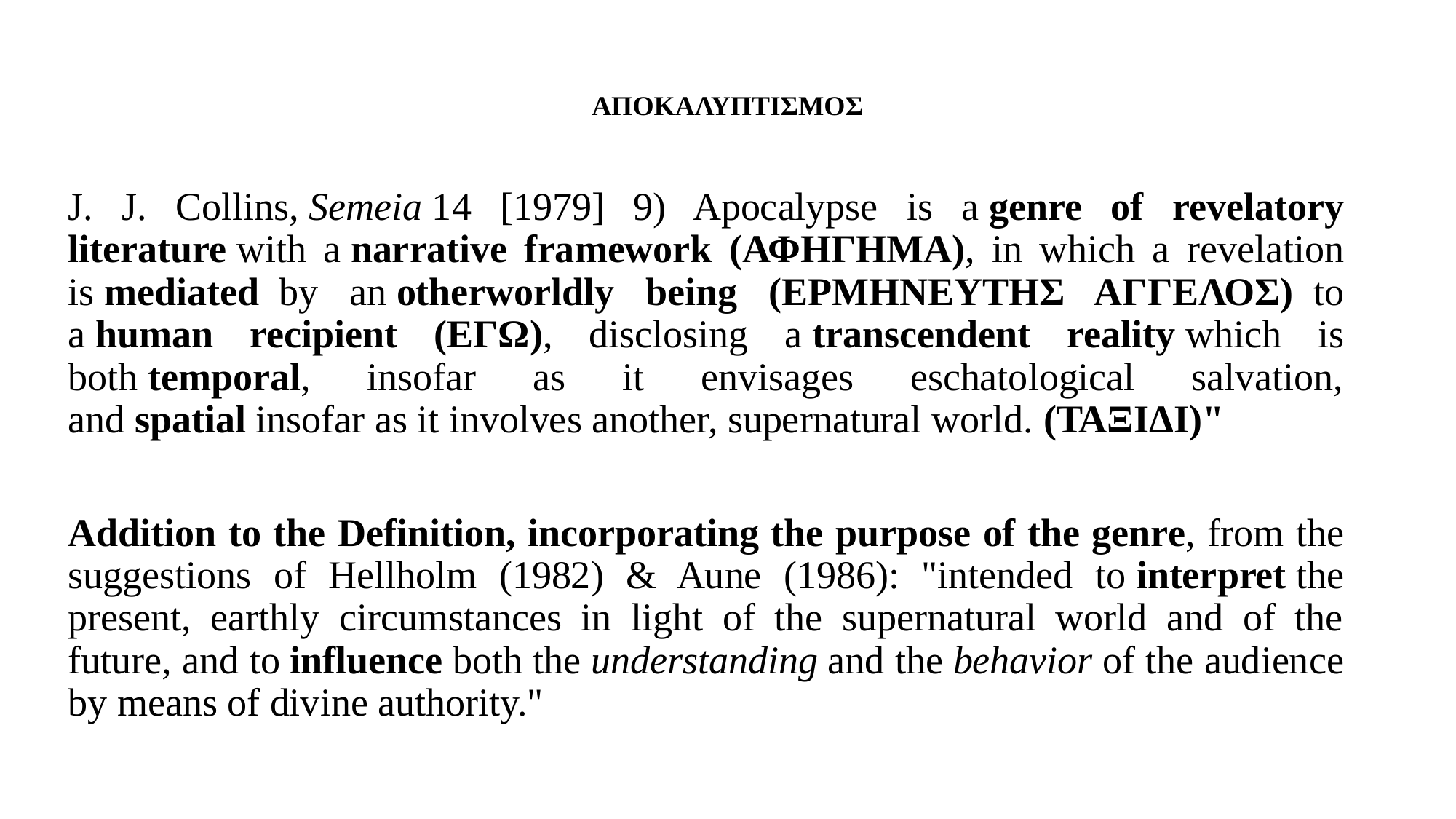

# ΑΠΟΚΑΛΥΠΤΙΣΜΟΣ

J. J. Collins, Semeia 14 [1979] 9) Apocalypse is a genre of revelatory literature with a narrative framework (ΑΦΗΓΗΜΑ), in which a revelation is mediated  by an otherworldly being (ΕΡΜΗΝΕΥΤΗΣ ΑΓΓΕΛΟΣ)  to a human recipient (ΕΓΩ), disclosing a transcendent reality which is both temporal, insofar as it envisages eschatological salvation, and spatial insofar as it involves another, supernatural world. (ΤΑΞΙΔΙ)"

Addition to the Definition, incorporating the purpose of the genre, from the suggestions of Hellholm (1982) & Aune (1986): "intended to interpret the present, earthly circumstances in light of the supernatural world and of the future, and to influence both the understanding and the behavior of the audience by means of divine authority."